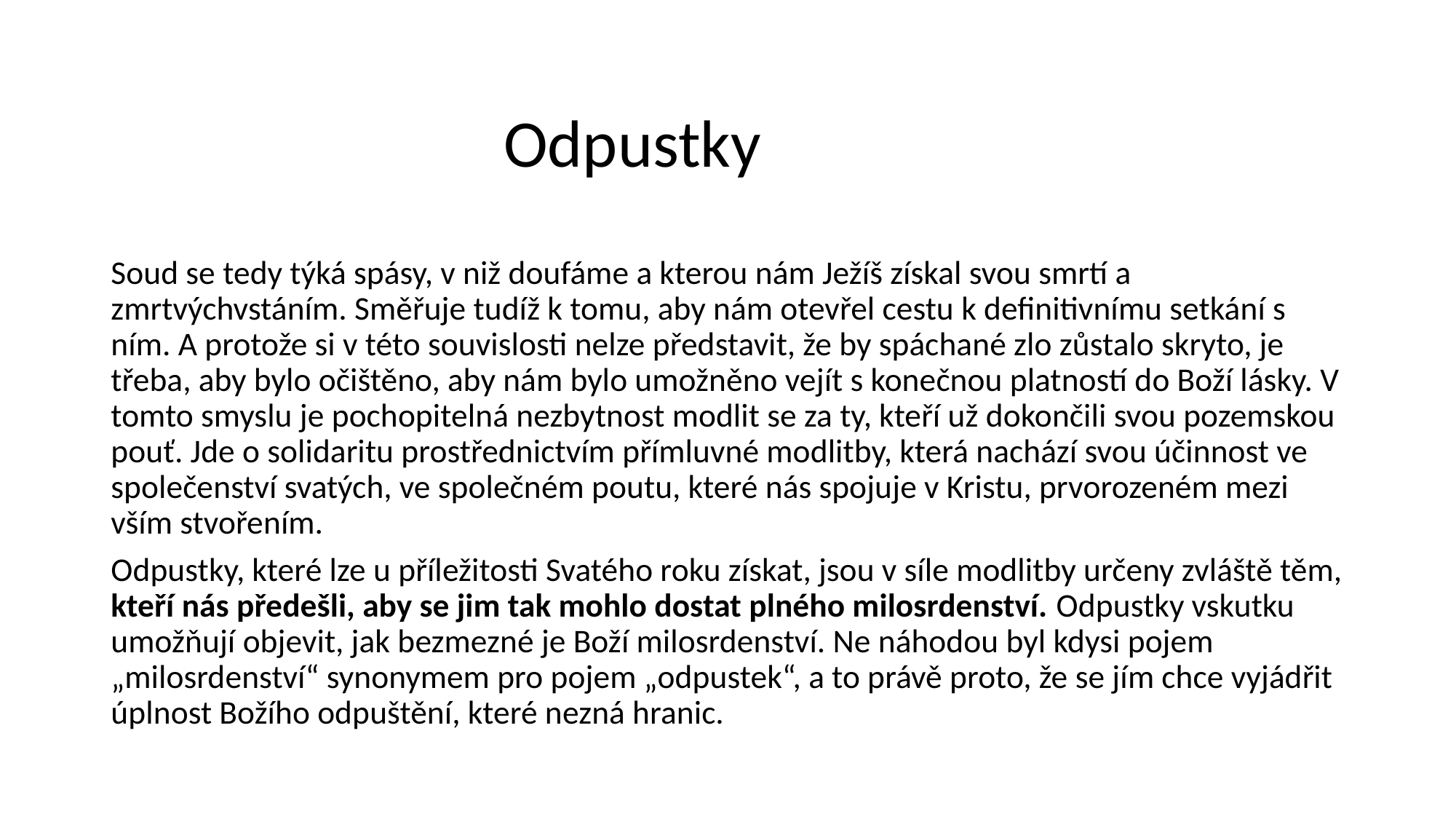

# Odpustky
Soud se tedy týká spásy, v niž doufáme a kterou nám Ježíš získal svou smrtí a zmrtvýchvstáním. Směřuje tudíž k tomu, aby nám otevřel cestu k definitivnímu setkání s ním. A protože si v této souvislosti nelze představit, že by spáchané zlo zůstalo skryto, je třeba, aby bylo očištěno, aby nám bylo umožněno vejít s konečnou platností do Boží lásky. V tomto smyslu je pochopitelná nezbytnost modlit se za ty, kteří už dokončili svou pozemskou pouť. Jde o solidaritu prostřednictvím přímluvné modlitby, která nachází svou účinnost ve společenství svatých, ve společném poutu, které nás spojuje v Kristu, prvorozeném mezi vším stvořením.
Odpustky, které lze u příležitosti Svatého roku získat, jsou v síle modlitby určeny zvláště těm, kteří nás předešli, aby se jim tak mohlo dostat plného milosrdenství. Odpustky vskutku umožňují objevit, jak bezmezné je Boží milosrdenství. Ne náhodou byl kdysi pojem „milosrdenství“ synonymem pro pojem „odpustek“, a to právě proto, že se jím chce vyjádřit úplnost Božího odpuštění, které nezná hranic.